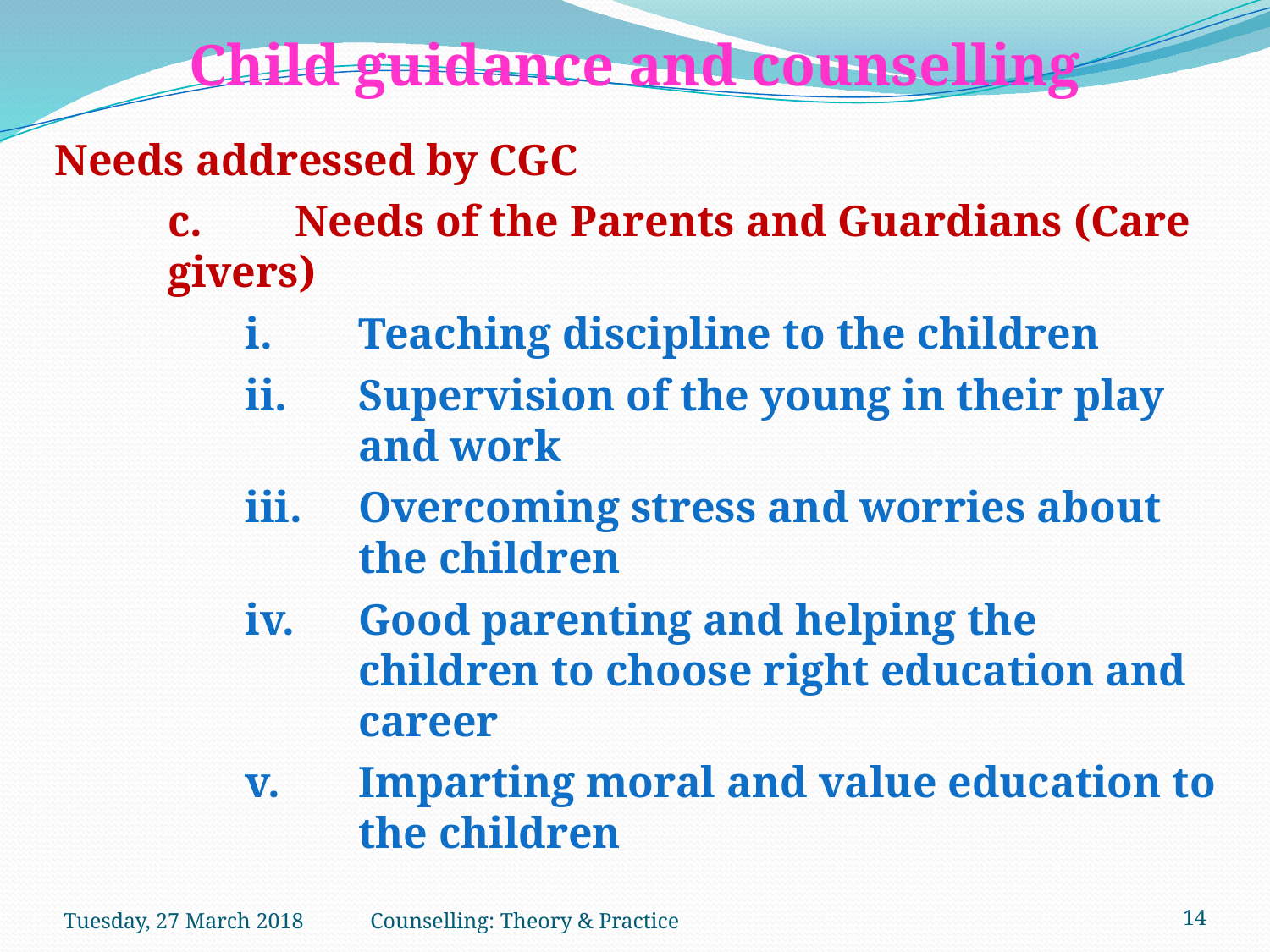

Child guidance and counselling
Needs addressed by CGC
	c.	Needs of the Parents and Guardians (Care givers)
i.	Teaching discipline to the children
ii.	Supervision of the young in their play and work
iii.	Overcoming stress and worries about the children
iv.	Good parenting and helping the children to choose right education and career
Imparting moral and value education to the children

Tuesday, 27 March 2018
Counselling: Theory & Practice
14